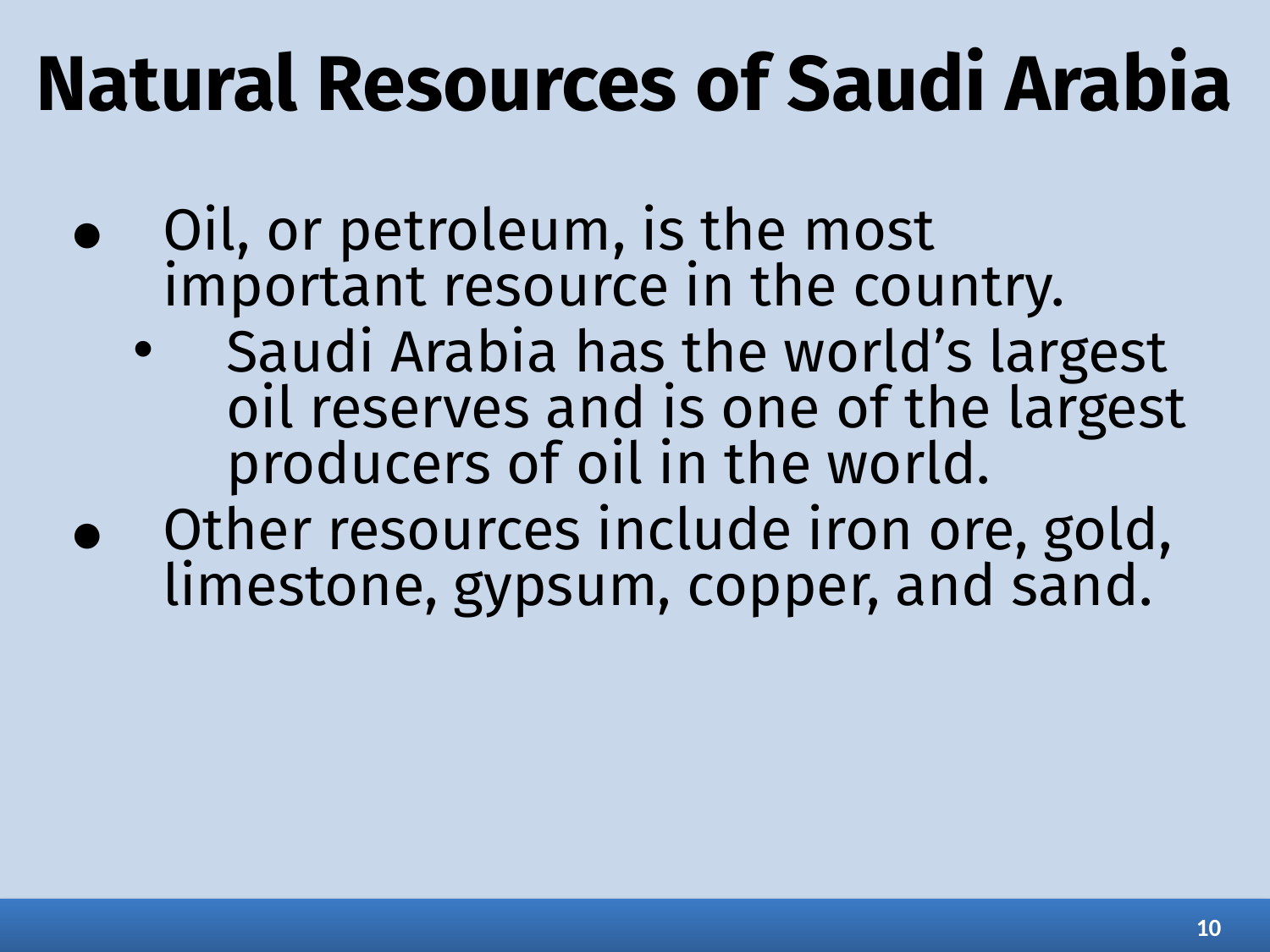

# Natural Resources of Saudi Arabia
Oil, or petroleum, is the most important resource in the country.
Saudi Arabia has the world’s largest oil reserves and is one of the largest producers of oil in the world.
Other resources include iron ore, gold, limestone, gypsum, copper, and sand.
10